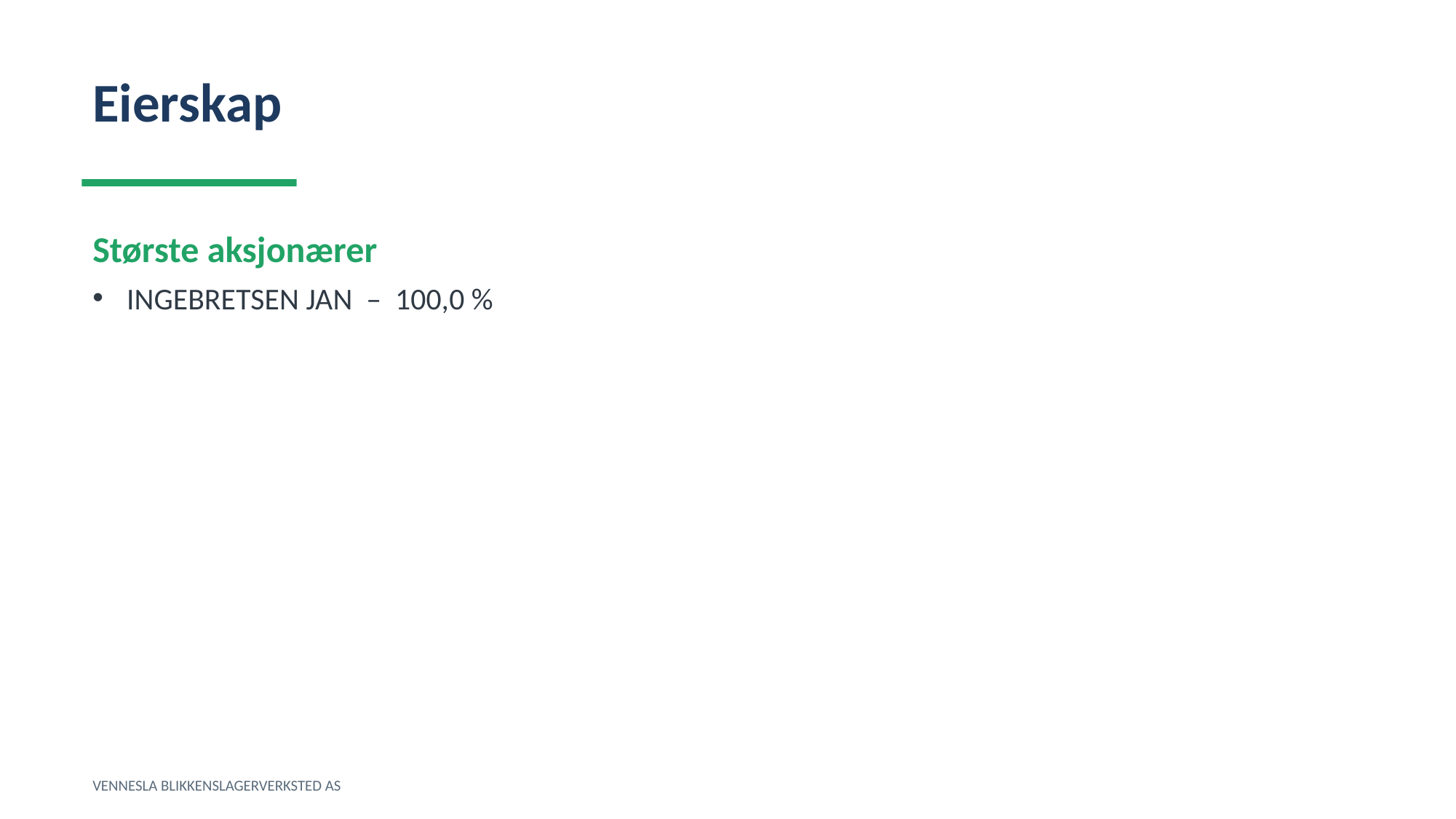

Eierskap

Største aksjonærer
INGEBRETSEN JAN  –  100,0 %
VENNESLA BLIKKENSLAGERVERKSTED AS